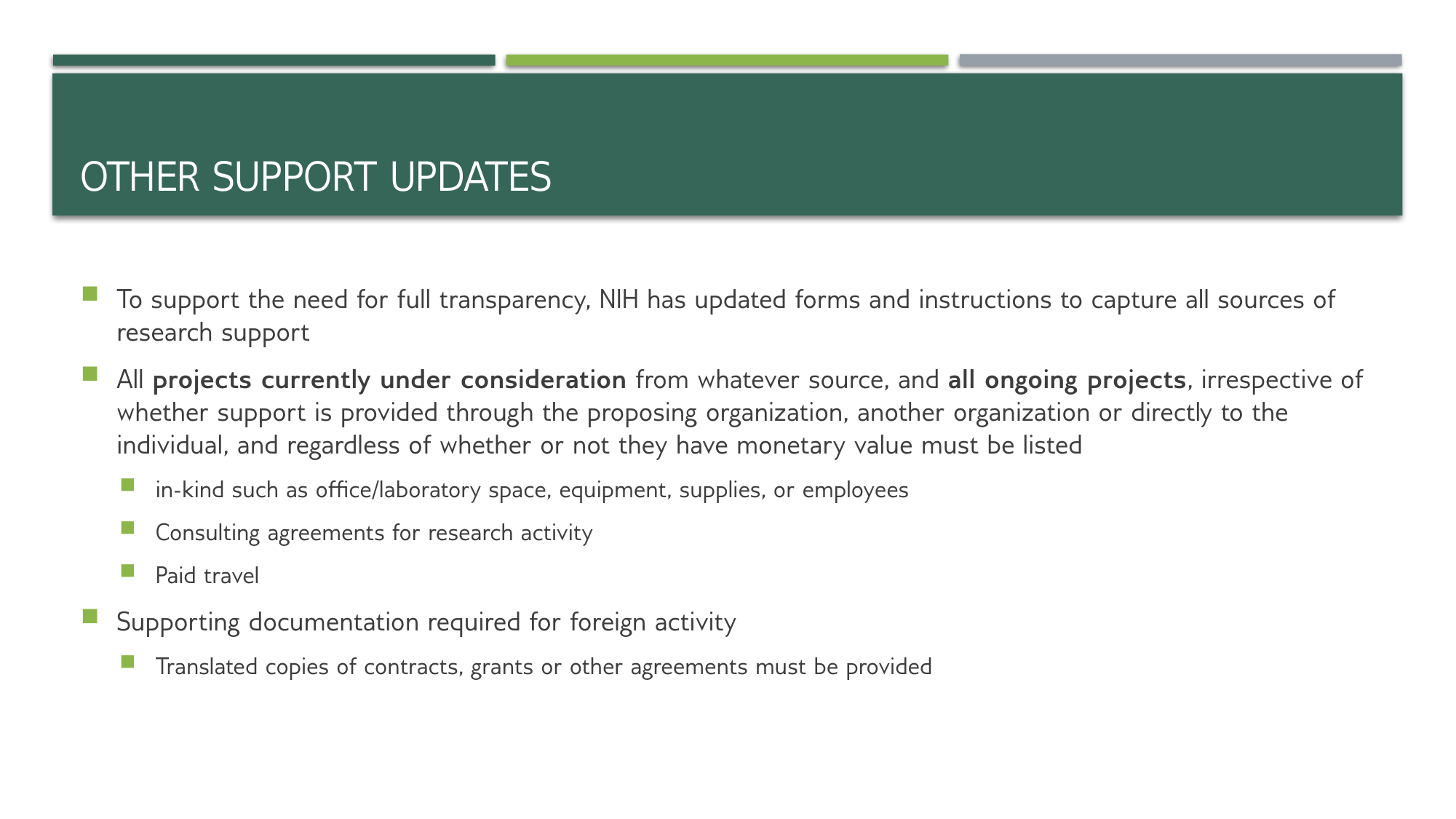

# Other Support Updates
To support the need for full transparency, NIH has updated forms and instructions to capture all sources of research support
All projects currently under consideration from whatever source, and all ongoing projects, irrespective of whether support is provided through the proposing organization, another organization or directly to the individual, and regardless of whether or not they have monetary value must be listed
in-kind such as office/laboratory space, equipment, supplies, or employees
Consulting agreements for research activity
Paid travel
Supporting documentation required for foreign activity
Translated copies of contracts, grants or other agreements must be provided